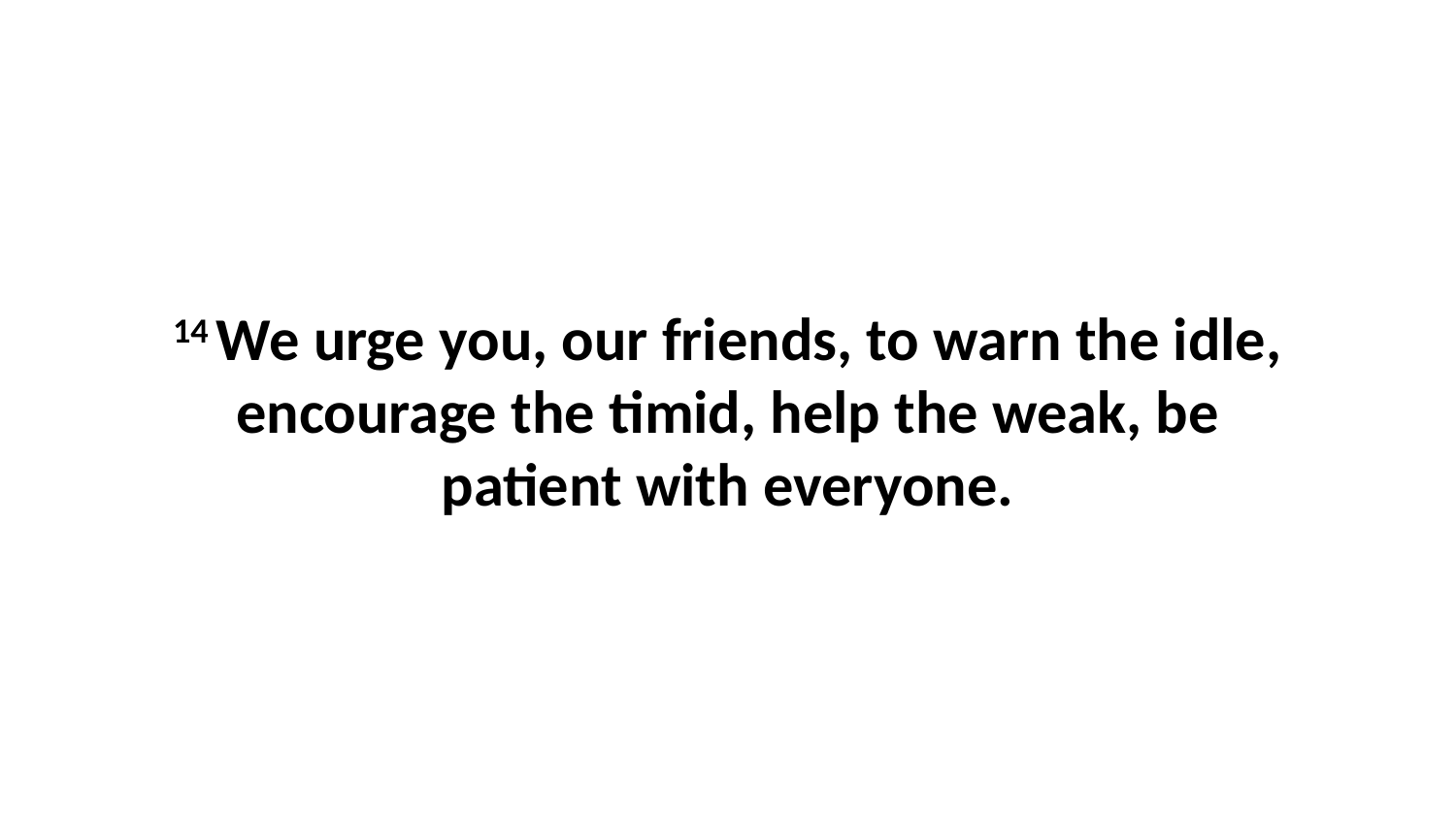

14 We urge you, our friends, to warn the idle, encourage the timid, help the weak, be patient with everyone.